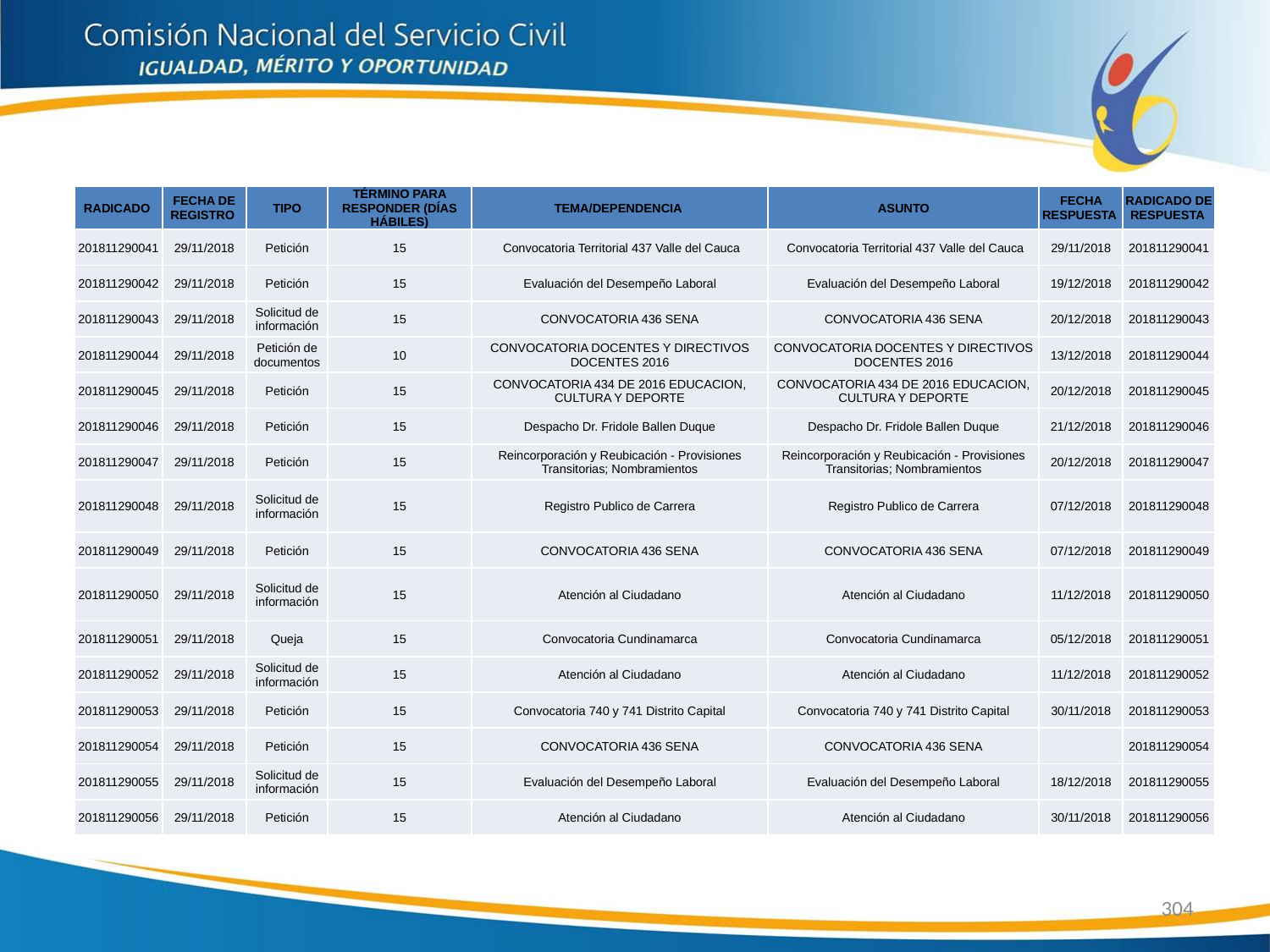

| RADICADO | FECHA DE REGISTRO | TIPO | TÉRMINO PARA RESPONDER (DÍAS HÁBILES) | TEMA/DEPENDENCIA | ASUNTO | FECHA RESPUESTA | RADICADO DE RESPUESTA |
| --- | --- | --- | --- | --- | --- | --- | --- |
| 201811290041 | 29/11/2018 | Petición | 15 | Convocatoria Territorial 437 Valle del Cauca | Convocatoria Territorial 437 Valle del Cauca | 29/11/2018 | 201811290041 |
| 201811290042 | 29/11/2018 | Petición | 15 | Evaluación del Desempeño Laboral | Evaluación del Desempeño Laboral | 19/12/2018 | 201811290042 |
| 201811290043 | 29/11/2018 | Solicitud de información | 15 | CONVOCATORIA 436 SENA | CONVOCATORIA 436 SENA | 20/12/2018 | 201811290043 |
| 201811290044 | 29/11/2018 | Petición de documentos | 10 | CONVOCATORIA DOCENTES Y DIRECTIVOS DOCENTES 2016 | CONVOCATORIA DOCENTES Y DIRECTIVOS DOCENTES 2016 | 13/12/2018 | 201811290044 |
| 201811290045 | 29/11/2018 | Petición | 15 | CONVOCATORIA 434 DE 2016 EDUCACION, CULTURA Y DEPORTE | CONVOCATORIA 434 DE 2016 EDUCACION, CULTURA Y DEPORTE | 20/12/2018 | 201811290045 |
| 201811290046 | 29/11/2018 | Petición | 15 | Despacho Dr. Fridole Ballen Duque | Despacho Dr. Fridole Ballen Duque | 21/12/2018 | 201811290046 |
| 201811290047 | 29/11/2018 | Petición | 15 | Reincorporación y Reubicación - Provisiones Transitorias; Nombramientos | Reincorporación y Reubicación - Provisiones Transitorias; Nombramientos | 20/12/2018 | 201811290047 |
| 201811290048 | 29/11/2018 | Solicitud de información | 15 | Registro Publico de Carrera | Registro Publico de Carrera | 07/12/2018 | 201811290048 |
| 201811290049 | 29/11/2018 | Petición | 15 | CONVOCATORIA 436 SENA | CONVOCATORIA 436 SENA | 07/12/2018 | 201811290049 |
| 201811290050 | 29/11/2018 | Solicitud de información | 15 | Atención al Ciudadano | Atención al Ciudadano | 11/12/2018 | 201811290050 |
| 201811290051 | 29/11/2018 | Queja | 15 | Convocatoria Cundinamarca | Convocatoria Cundinamarca | 05/12/2018 | 201811290051 |
| 201811290052 | 29/11/2018 | Solicitud de información | 15 | Atención al Ciudadano | Atención al Ciudadano | 11/12/2018 | 201811290052 |
| 201811290053 | 29/11/2018 | Petición | 15 | Convocatoria 740 y 741 Distrito Capital | Convocatoria 740 y 741 Distrito Capital | 30/11/2018 | 201811290053 |
| 201811290054 | 29/11/2018 | Petición | 15 | CONVOCATORIA 436 SENA | CONVOCATORIA 436 SENA |  | 201811290054 |
| 201811290055 | 29/11/2018 | Solicitud de información | 15 | Evaluación del Desempeño Laboral | Evaluación del Desempeño Laboral | 18/12/2018 | 201811290055 |
| 201811290056 | 29/11/2018 | Petición | 15 | Atención al Ciudadano | Atención al Ciudadano | 30/11/2018 | 201811290056 |
304